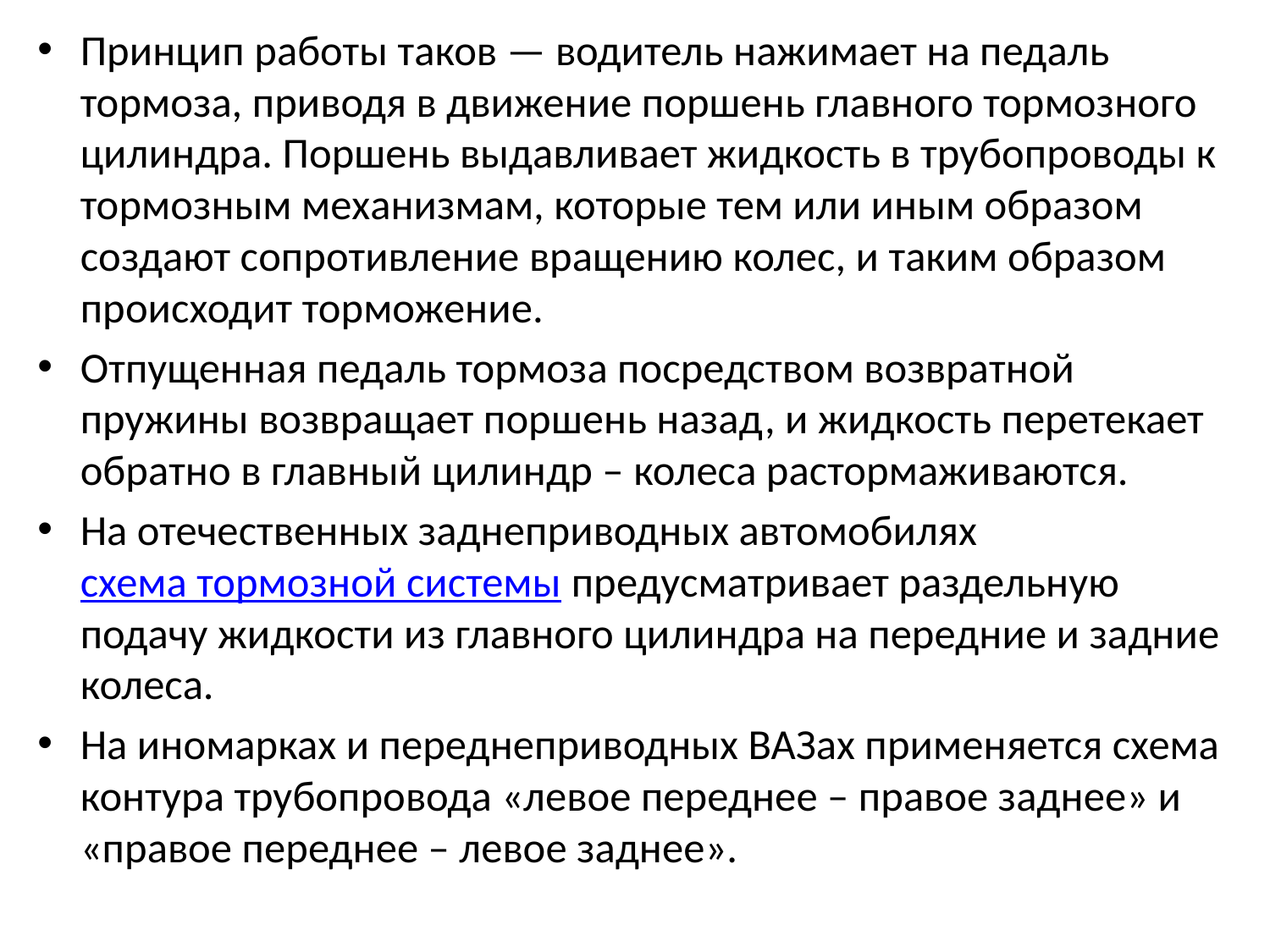

Принцип работы таков — водитель нажимает на педаль тормоза, приводя в движение поршень главного тормозного цилиндра. Поршень выдавливает жидкость в трубопроводы к тормозным механизмам, которые тем или иным образом создают сопротивление вращению колес, и таким образом происходит торможение.
Отпущенная педаль тормоза посредством возвратной пружины возвращает поршень назад, и жидкость перетекает обратно в главный цилиндр – колеса растормаживаются.
На отечественных заднеприводных автомобилях схема тормозной системы предусматривает раздельную подачу жидкости из главного цилиндра на передние и задние колеса.
На иномарках и переднеприводных ВАЗах применяется схема контура трубопровода «левое переднее – правое заднее» и «правое переднее – левое заднее».